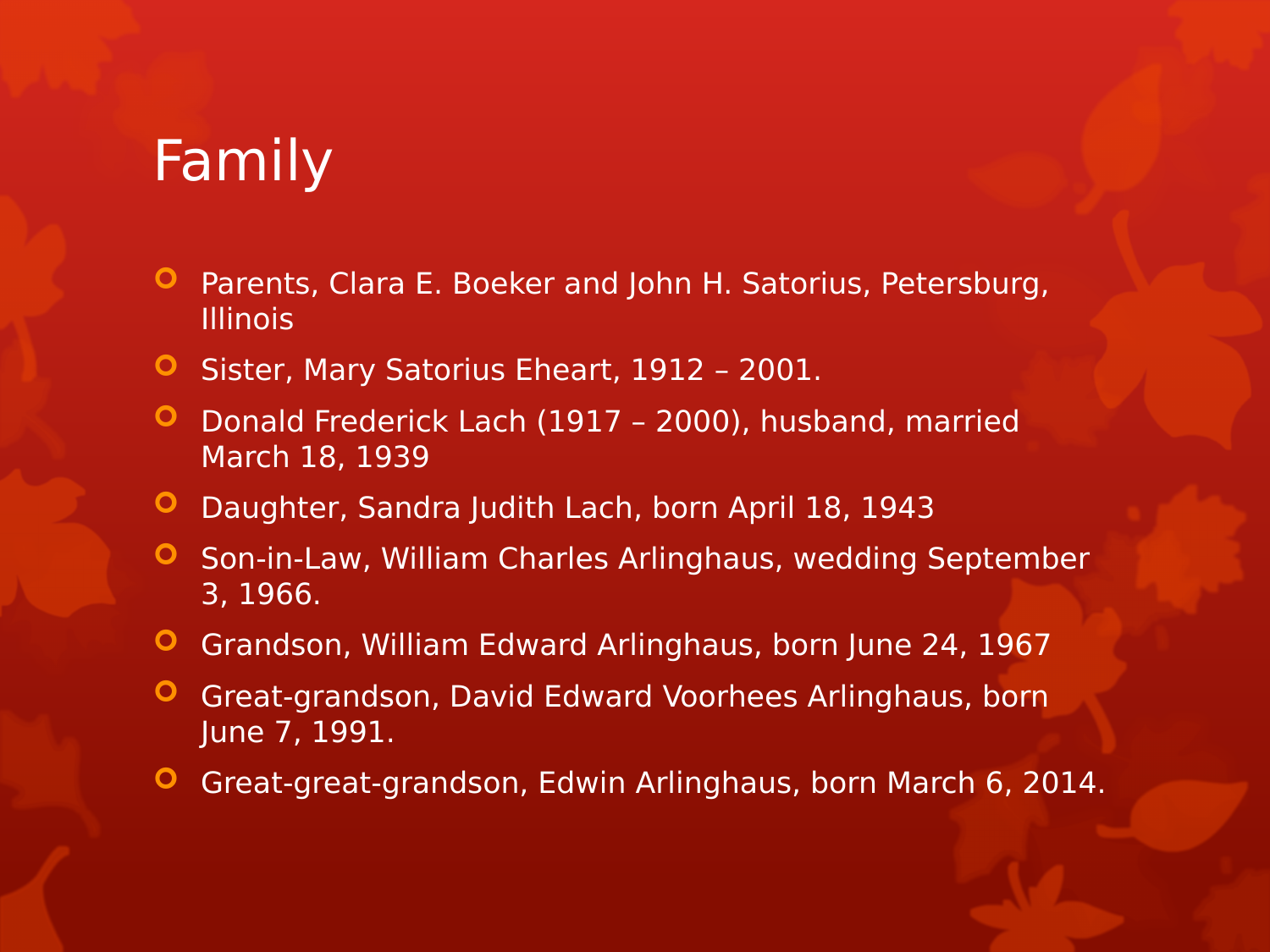

# Family
Parents, Clara E. Boeker and John H. Satorius, Petersburg, Illinois
Sister, Mary Satorius Eheart, 1912 – 2001.
Donald Frederick Lach (1917 – 2000), husband, married March 18, 1939
Daughter, Sandra Judith Lach, born April 18, 1943
Son-in-Law, William Charles Arlinghaus, wedding September 3, 1966.
Grandson, William Edward Arlinghaus, born June 24, 1967
Great-grandson, David Edward Voorhees Arlinghaus, born June 7, 1991.
Great-great-grandson, Edwin Arlinghaus, born March 6, 2014.